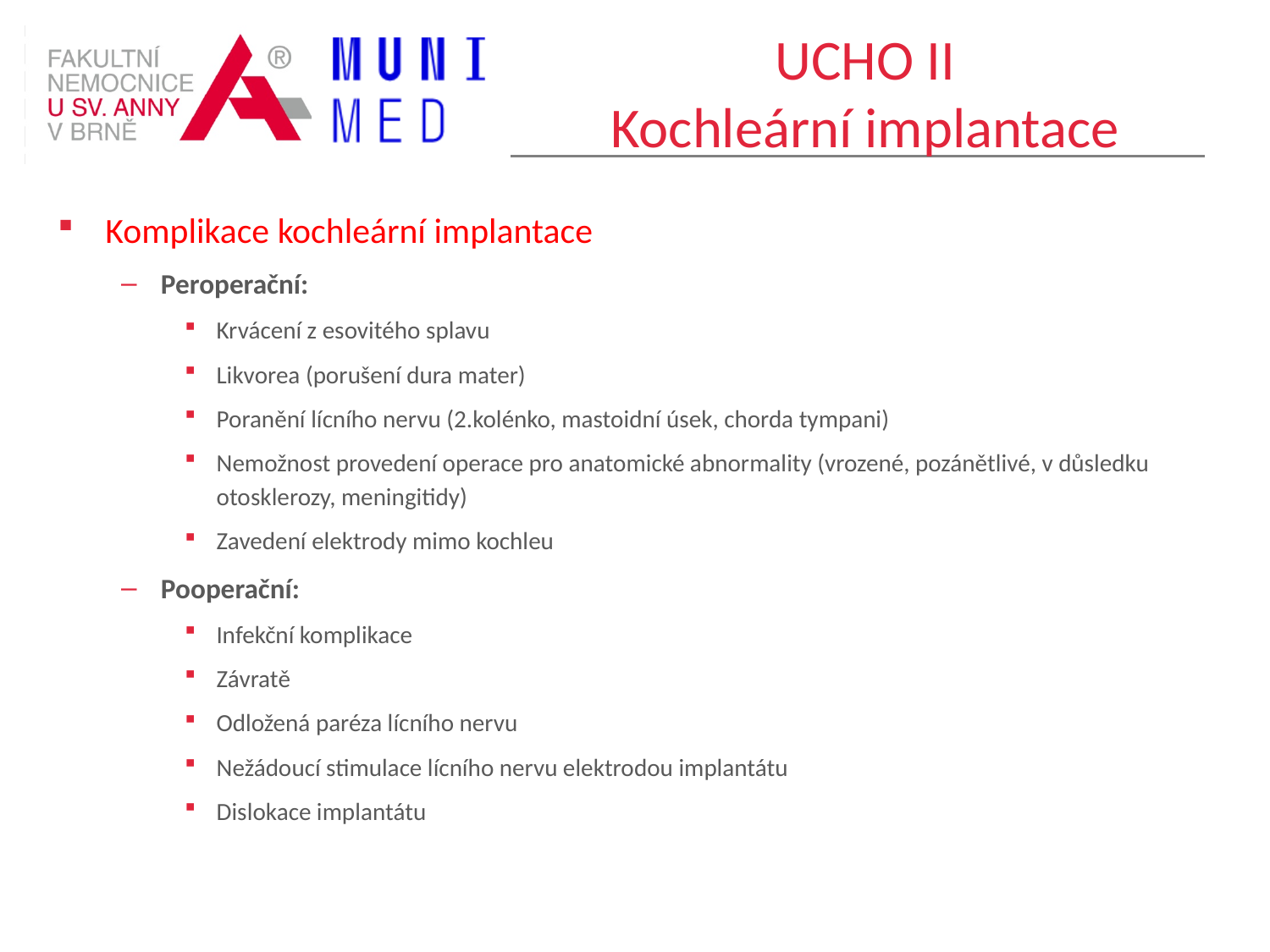

# UCHO II Kochleární implantace
Komplikace kochleární implantace
Peroperační:
Krvácení z esovitého splavu
Likvorea (porušení dura mater)
Poranění lícního nervu (2.kolénko, mastoidní úsek, chorda tympani)
Nemožnost provedení operace pro anatomické abnormality (vrozené, pozánětlivé, v důsledku otosklerozy, meningitidy)
Zavedení elektrody mimo kochleu
Pooperační:
Infekční komplikace
Závratě
Odložená paréza lícního nervu
Nežádoucí stimulace lícního nervu elektrodou implantátu
Dislokace implantátu